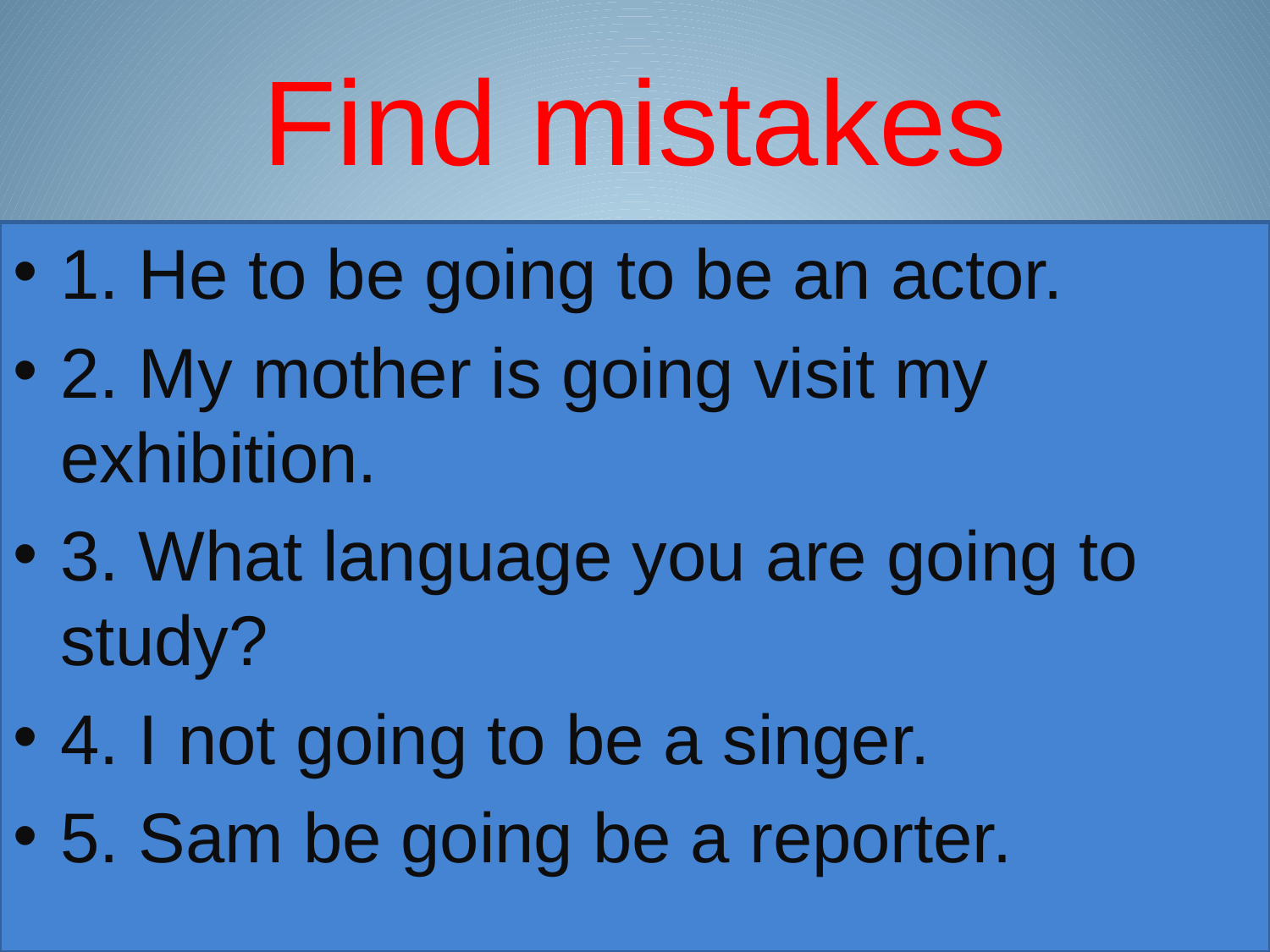

# Find mistakes
1. He to be going to be an actor.
2. My mother is going visit my exhibition.
3. What language you are going to study?
4. I not going to be a singer.
5. Sam be going be a reporter.